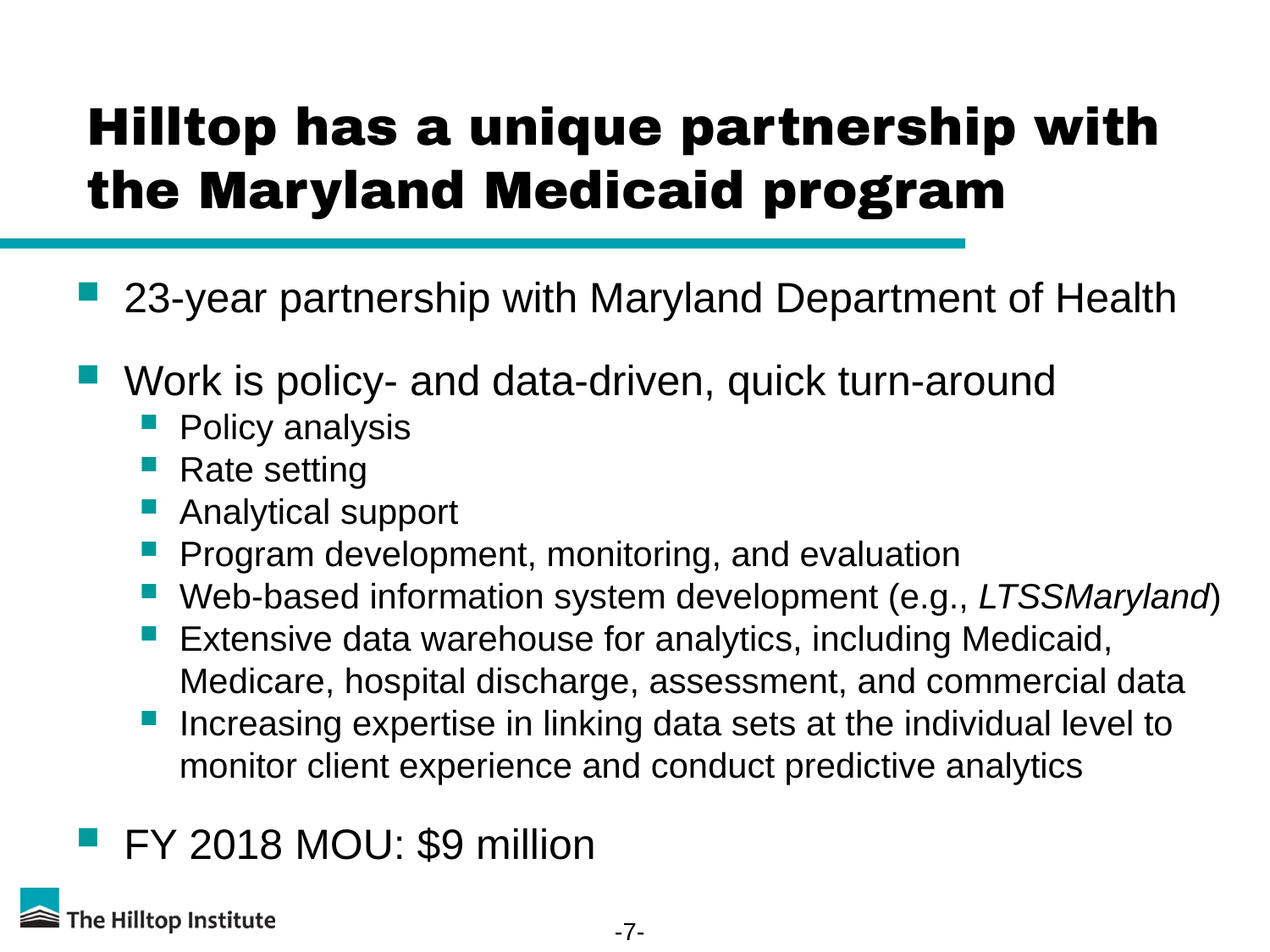

# Hilltop has a unique partnership with the Maryland Medicaid program
23-year partnership with Maryland Department of Health
Work is policy- and data-driven, quick turn-around
Policy analysis
Rate setting
Analytical support
Program development, monitoring, and evaluation
Web-based information system development (e.g., LTSSMaryland)
Extensive data warehouse for analytics, including Medicaid, Medicare, hospital discharge, assessment, and commercial data
Increasing expertise in linking data sets at the individual level to monitor client experience and conduct predictive analytics
FY 2018 MOU: $9 million

-7-